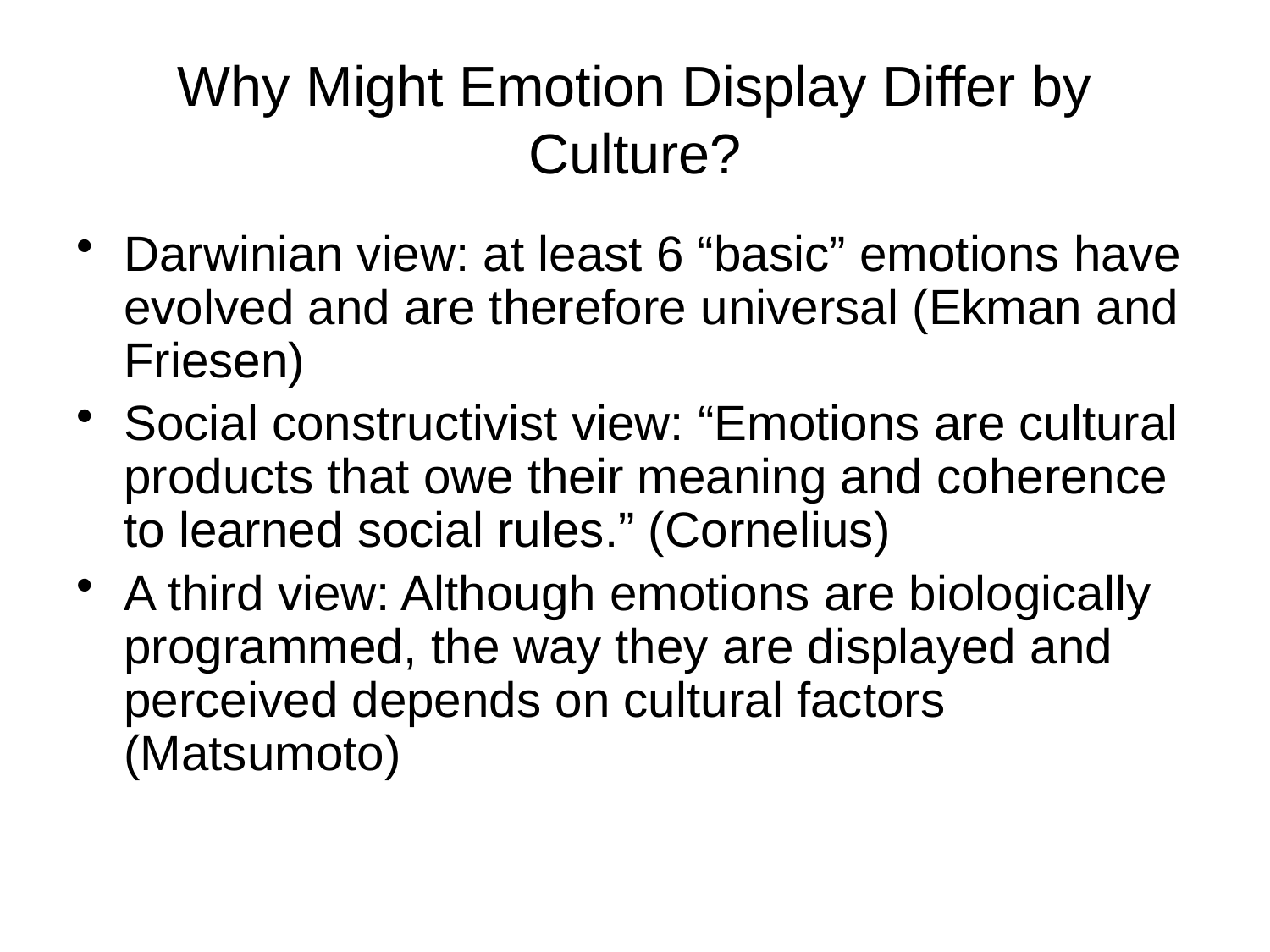

Why Might Emotion Display Differ by Culture?
Darwinian view: at least 6 “basic” emotions have evolved and are therefore universal (Ekman and Friesen)
Social constructivist view: “Emotions are cultural products that owe their meaning and coherence to learned social rules.” (Cornelius)
A third view: Although emotions are biologically programmed, the way they are displayed and perceived depends on cultural factors (Matsumoto)